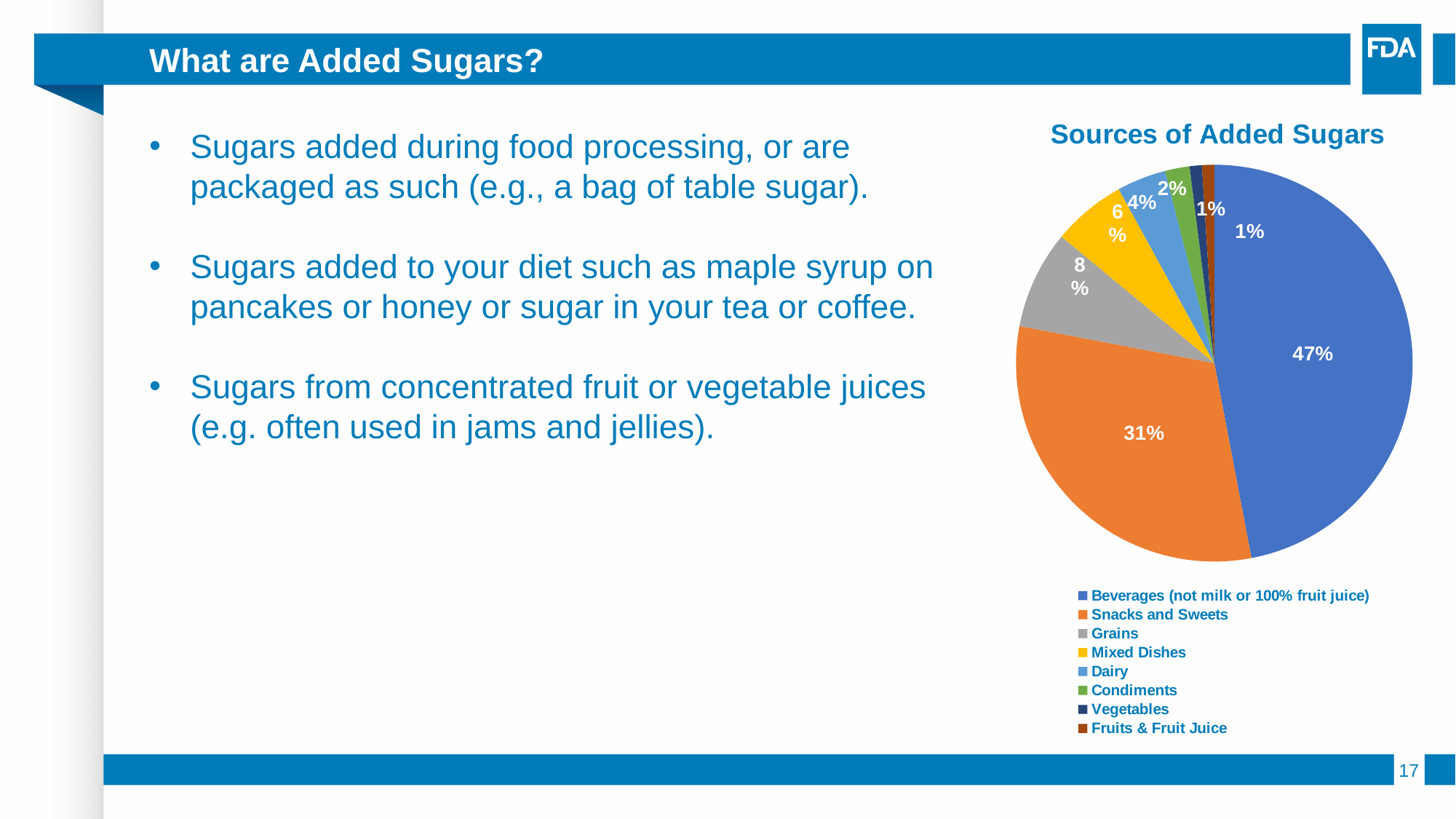

# What are Added Sugars?

### Chart: Sources of Added Sugars

| Category | Sources of Added Sugars |
|---|---|
| Beverages (not milk or 100% fruit juice) | 47.0 |
| Snacks and Sweets | 31.0 |
| Grains | 8.0 |
| Mixed Dishes | 6.0 |
| Dairy | 4.0 |
| Condiments | 2.0 |
| Vegetables | 1.0 |
| Fruits & Fruit Juice | 1.0 |
Sugars added during food processing, or are packaged as such (e.g., a bag of table sugar).

Sugars added to your diet such as maple syrup on pancakes or honey or sugar in your tea or coffee.

Sugars from concentrated fruit or vegetable juices (e.g. often used in jams and jellies).

17